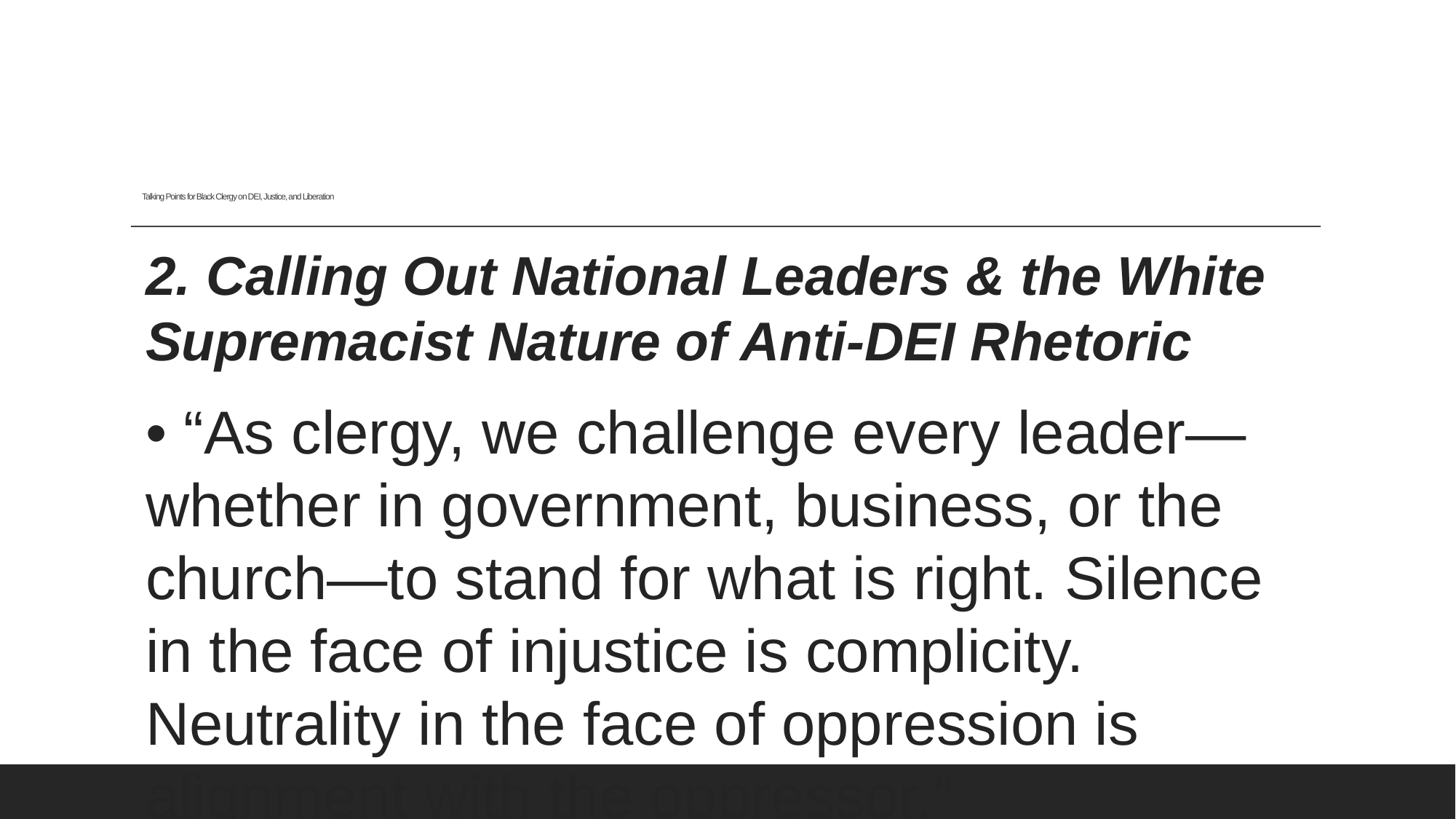

# Talking Points for Black Clergy on DEI, Justice, and Liberation
2. Calling Out National Leaders & the White Supremacist Nature of Anti-DEI Rhetoric
• “As clergy, we challenge every leader—whether in government, business, or the church—to stand for what is right. Silence in the face of injustice is complicity. Neutrality in the face of oppression is alignment with the oppressor.”